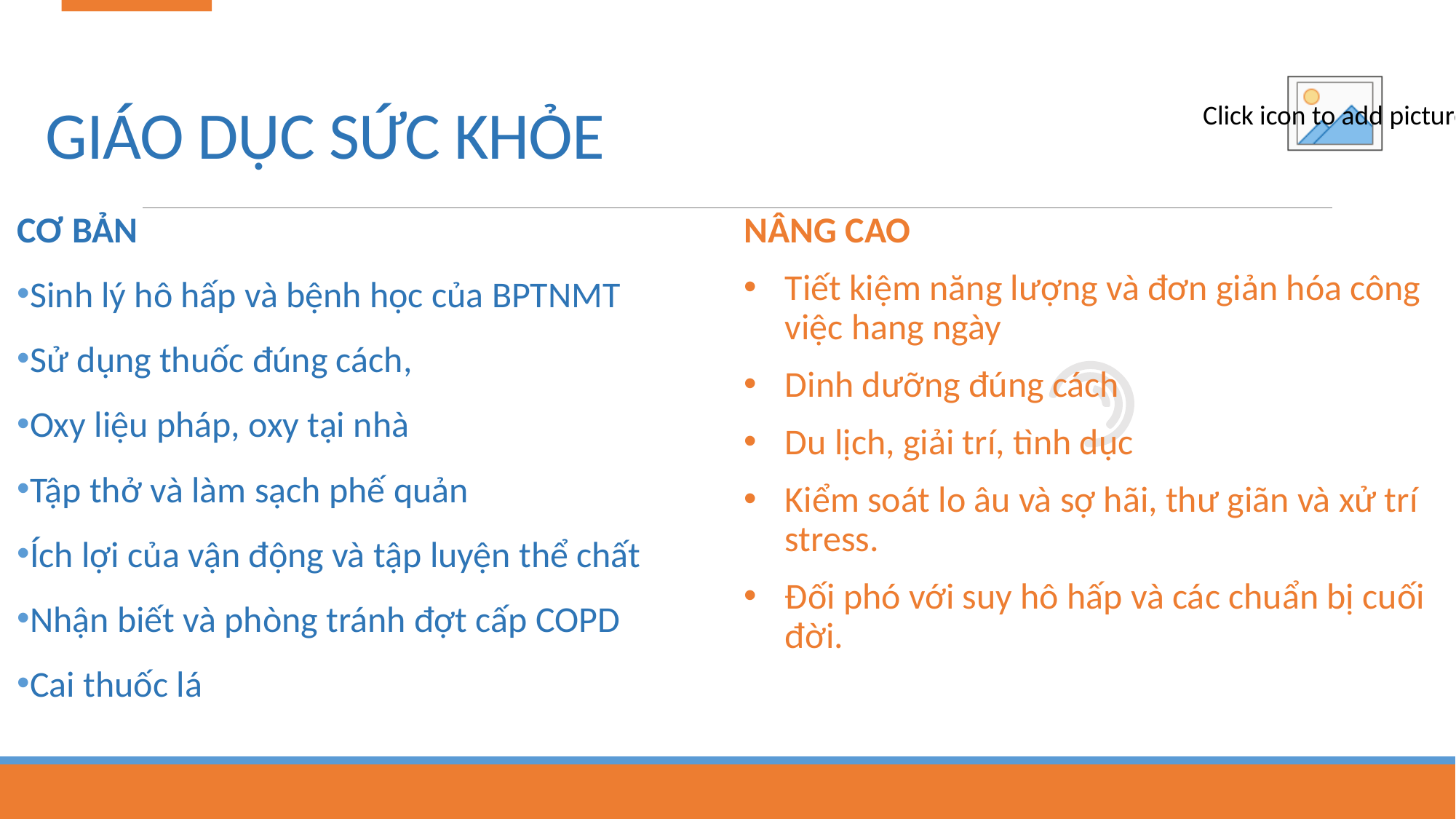

# GIÁO DỤC SỨC KHỎE
CƠ BẢN
Sinh lý hô hấp và bệnh học của BPTNMT
Sử dụng thuốc đúng cách,
Oxy liệu pháp, oxy tại nhà
Tập thở và làm sạch phế quản
Ích lợi của vận động và tập luyện thể chất
Nhận biết và phòng tránh đợt cấp COPD
Cai thuốc lá

NÂNG CAO
Tiết kiệm năng lượng và đơn giản hóa công việc hang ngày
Dinh dưỡng đúng cách
Du lịch, giải trí, tình dục
Kiểm soát lo âu và sợ hãi, thư giãn và xử trí stress.
Đối phó với suy hô hấp và các chuẩn bị cuối đời.